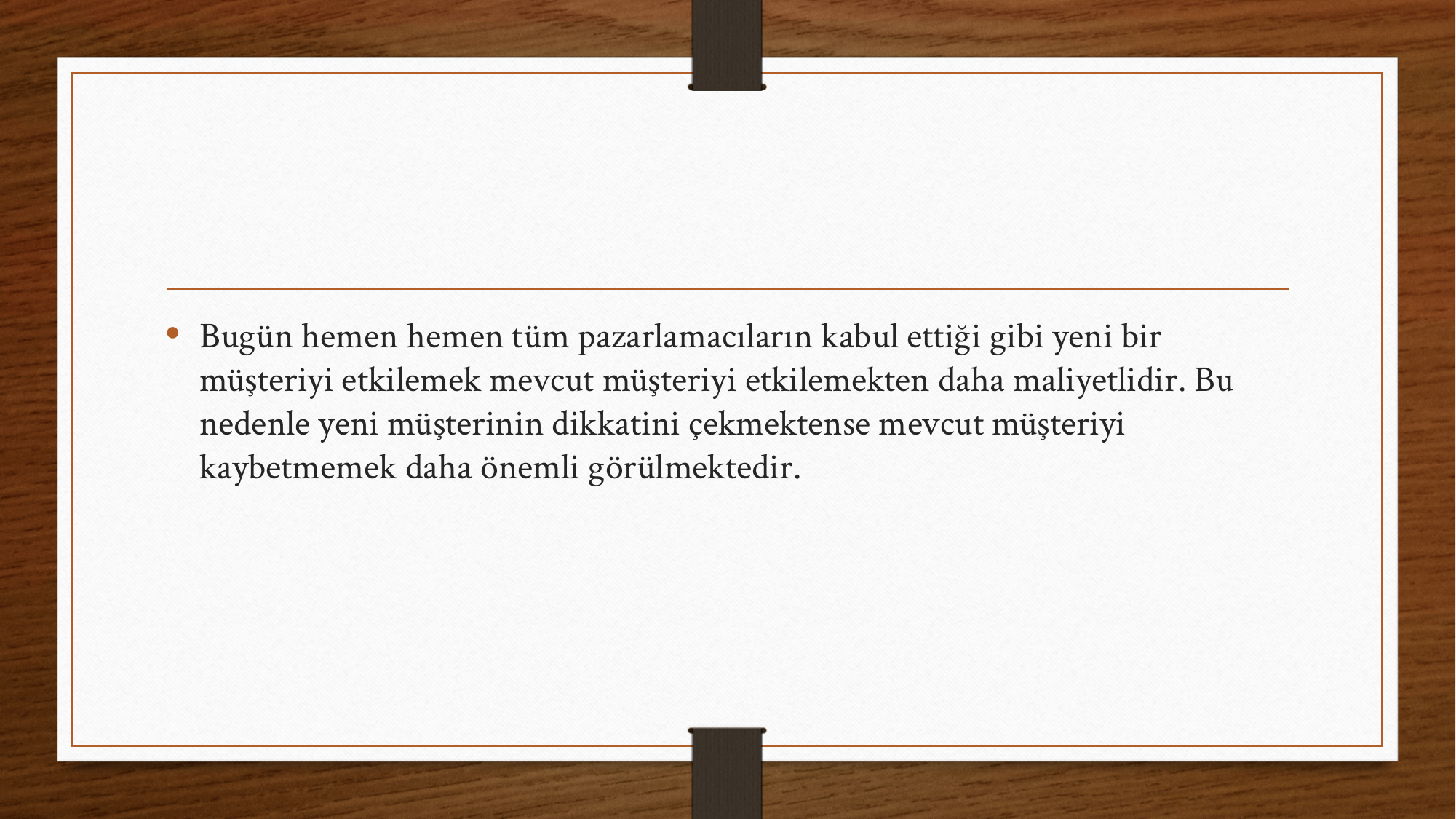

#
Bugün hemen hemen tüm pazarlamacıların kabul ettiği gibi yeni bir müşteriyi etkilemek mevcut müşteriyi etkilemekten daha maliyetlidir. Bu nedenle yeni müşterinin dikkatini çekmektense mevcut müşteriyi kaybetmemek daha önemli görülmektedir.